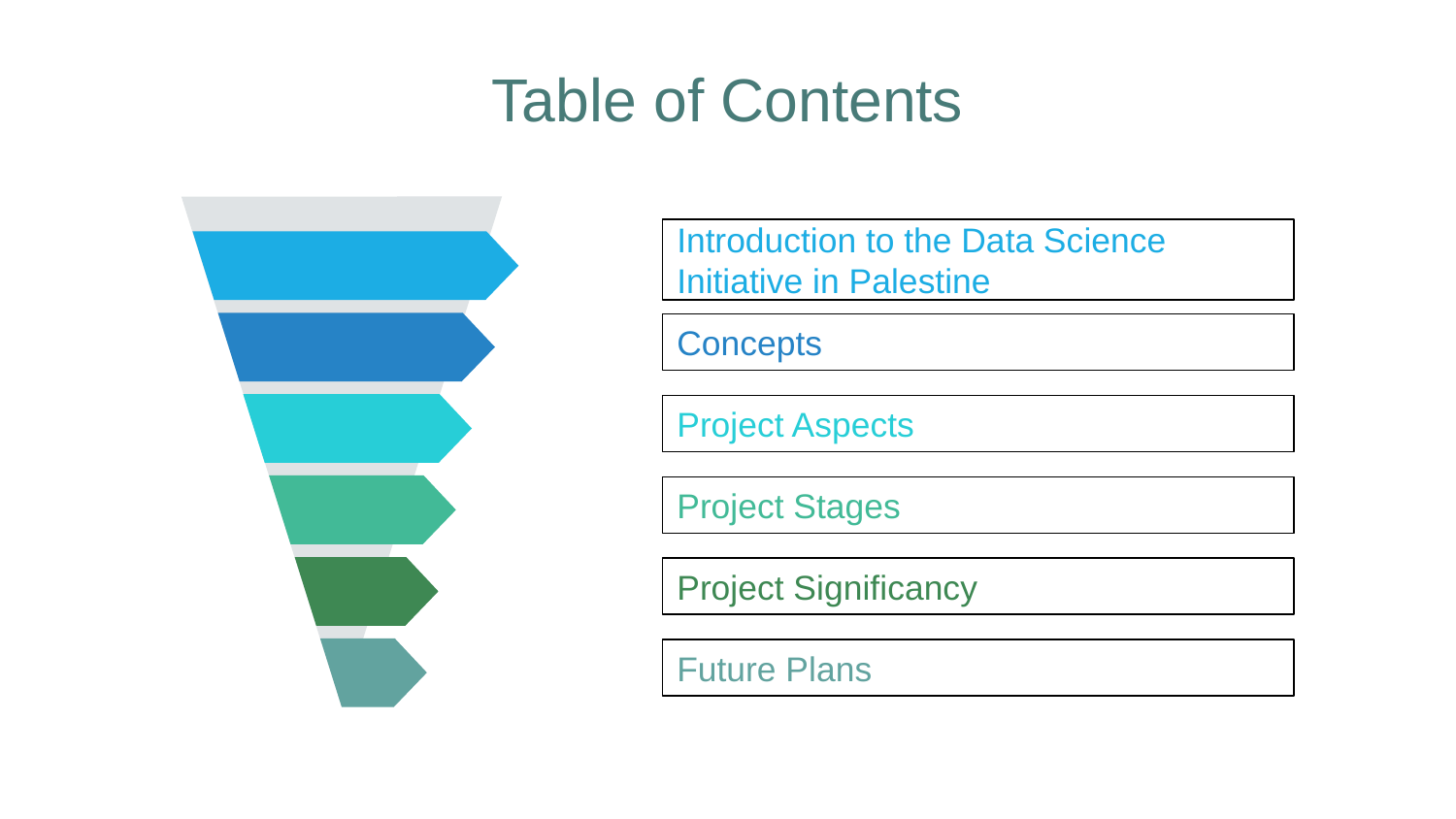

Table of Contents

Introduction to the Data Science Initiative in Palestine
Concepts
Project Aspects
Project Stages
Project Significancy
Future Plans